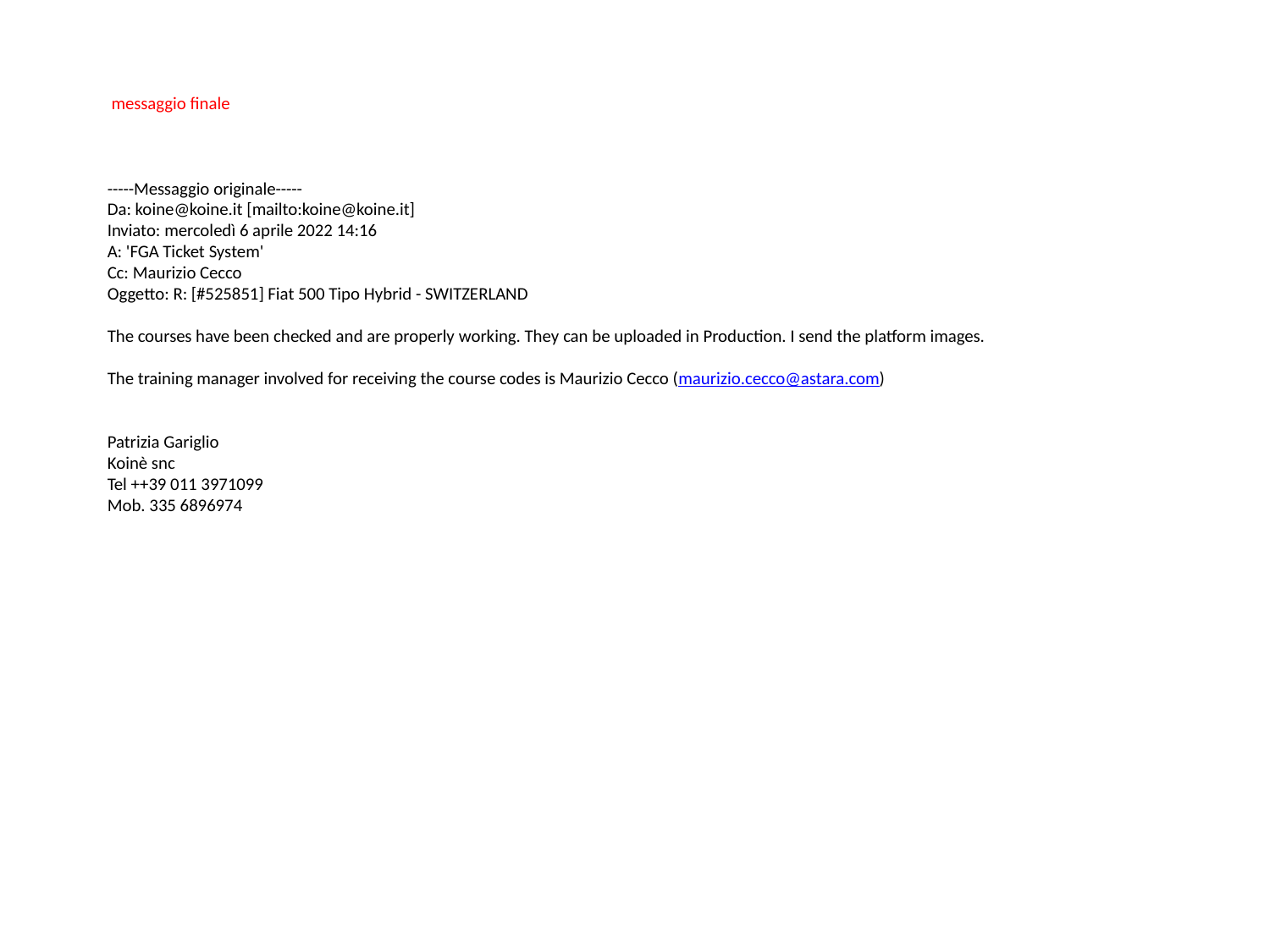

messaggio finale

-----Messaggio originale-----
Da: koine@koine.it [mailto:koine@koine.it]
Inviato: mercoledì 6 aprile 2022 14:16
A: 'FGA Ticket System'
Cc: Maurizio Cecco
Oggetto: R: [#525851] Fiat 500 Tipo Hybrid - SWITZERLAND

The courses have been checked and are properly working. They can be uploaded in Production. I send the platform images.

The training manager involved for receiving the course codes is Maurizio Cecco (maurizio.cecco@astara.com)

Patrizia Gariglio
Koinè snc
Tel ++39 011 3971099
Mob. 335 6896974